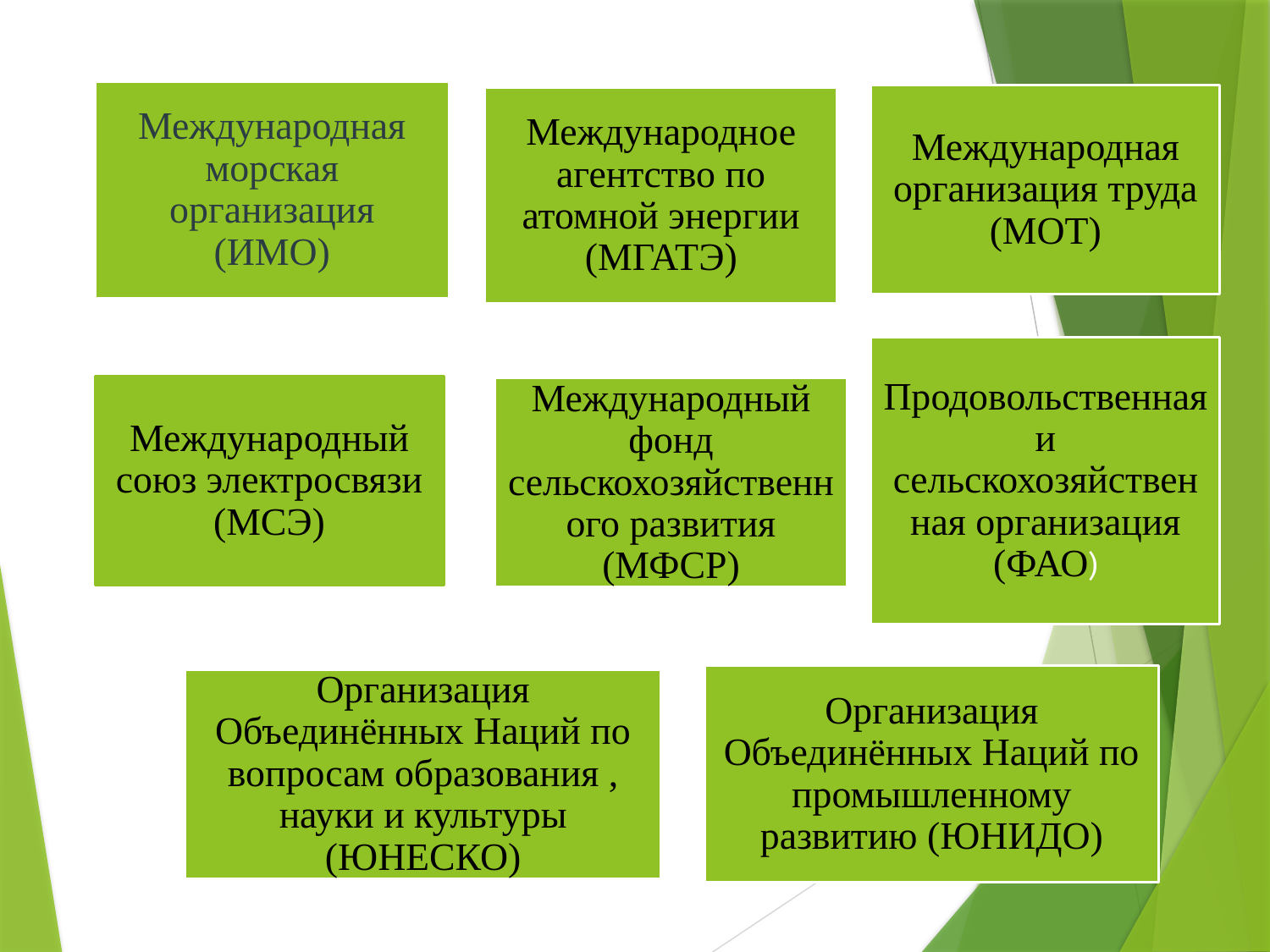

Международная морская организация (ИМО)
Международное агентство по атомной энергии (МГАТЭ)
Международная организация труда (МОТ)
Международный союз электросвязи (МСЭ)
Международный фонд сельскохозяйственного развития (МФСР)
Продовольственная и сельскохозяйственная организация (ФАО)
Организация Объединённых Наций по вопросам образования , науки и культуры (ЮНЕСКО)
Организация Объединённых Наций по промышленному развитию (ЮНИДО)